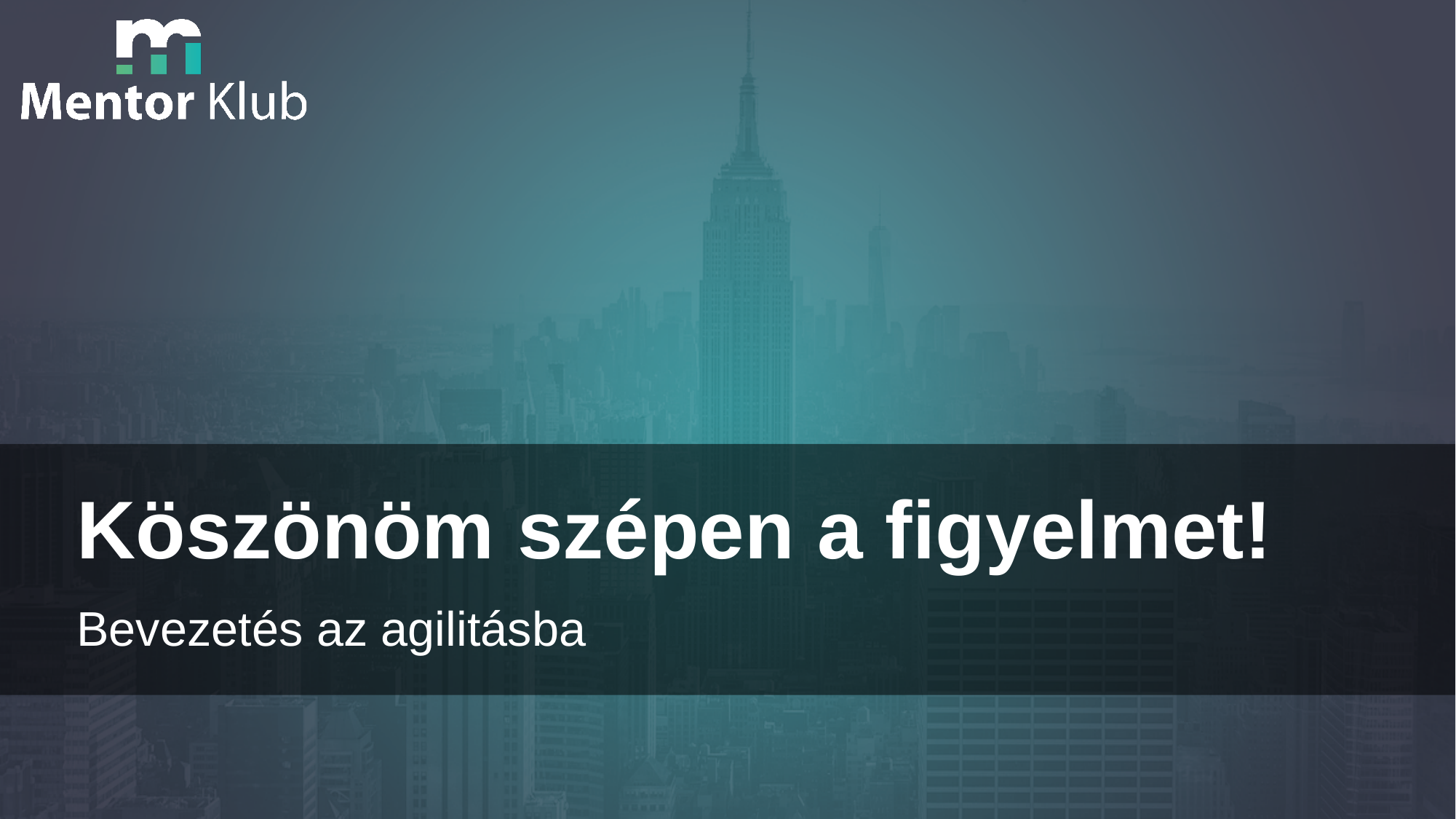

# Köszönöm szépen a figyelmet!
Bevezetés az agilitásba